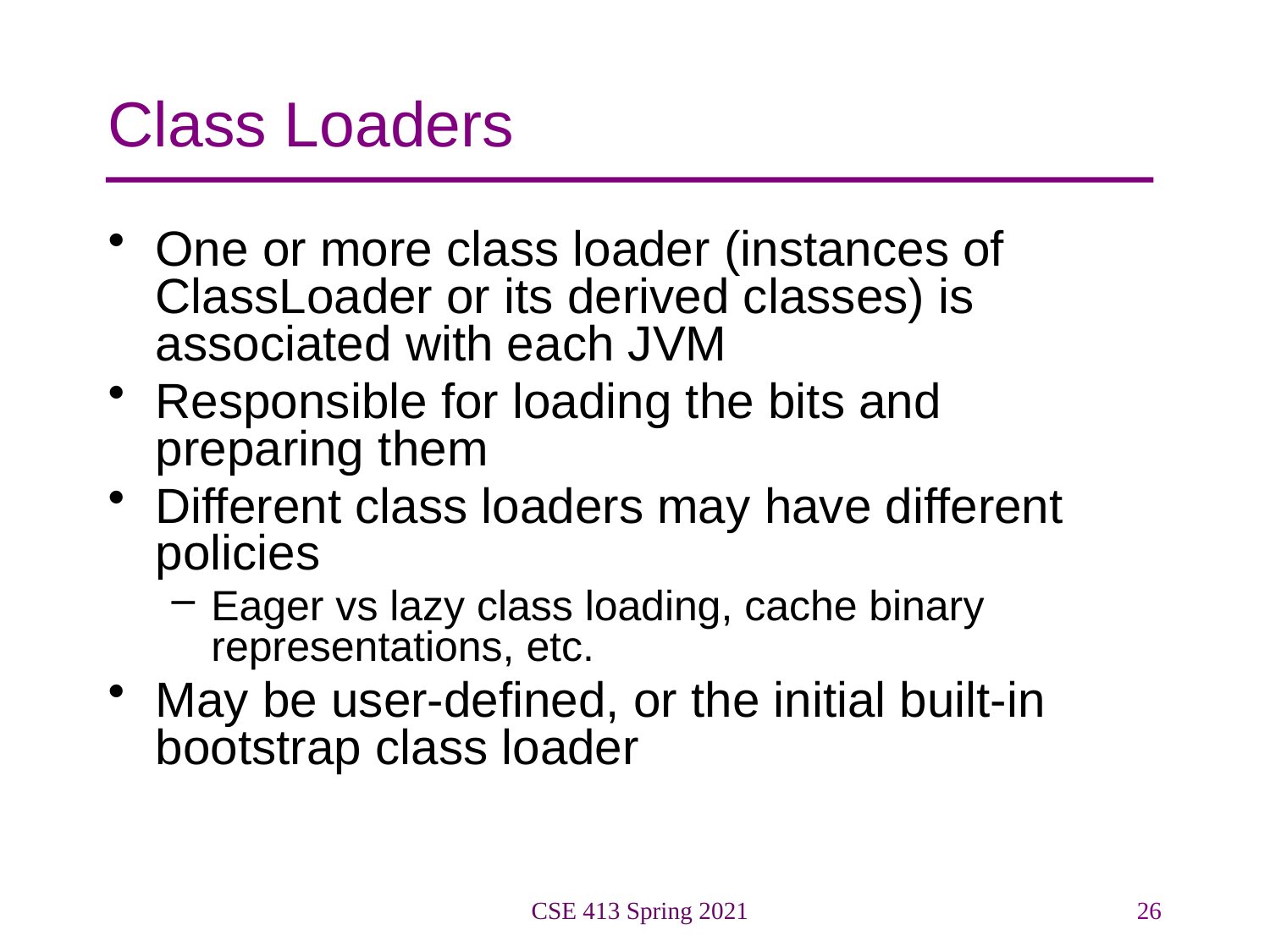

# Class Loaders
One or more class loader (instances of ClassLoader or its derived classes) is associated with each JVM
Responsible for loading the bits and preparing them
Different class loaders may have different policies
Eager vs lazy class loading, cache binary representations, etc.
May be user-defined, or the initial built-in bootstrap class loader
CSE 413 Spring 2021
26